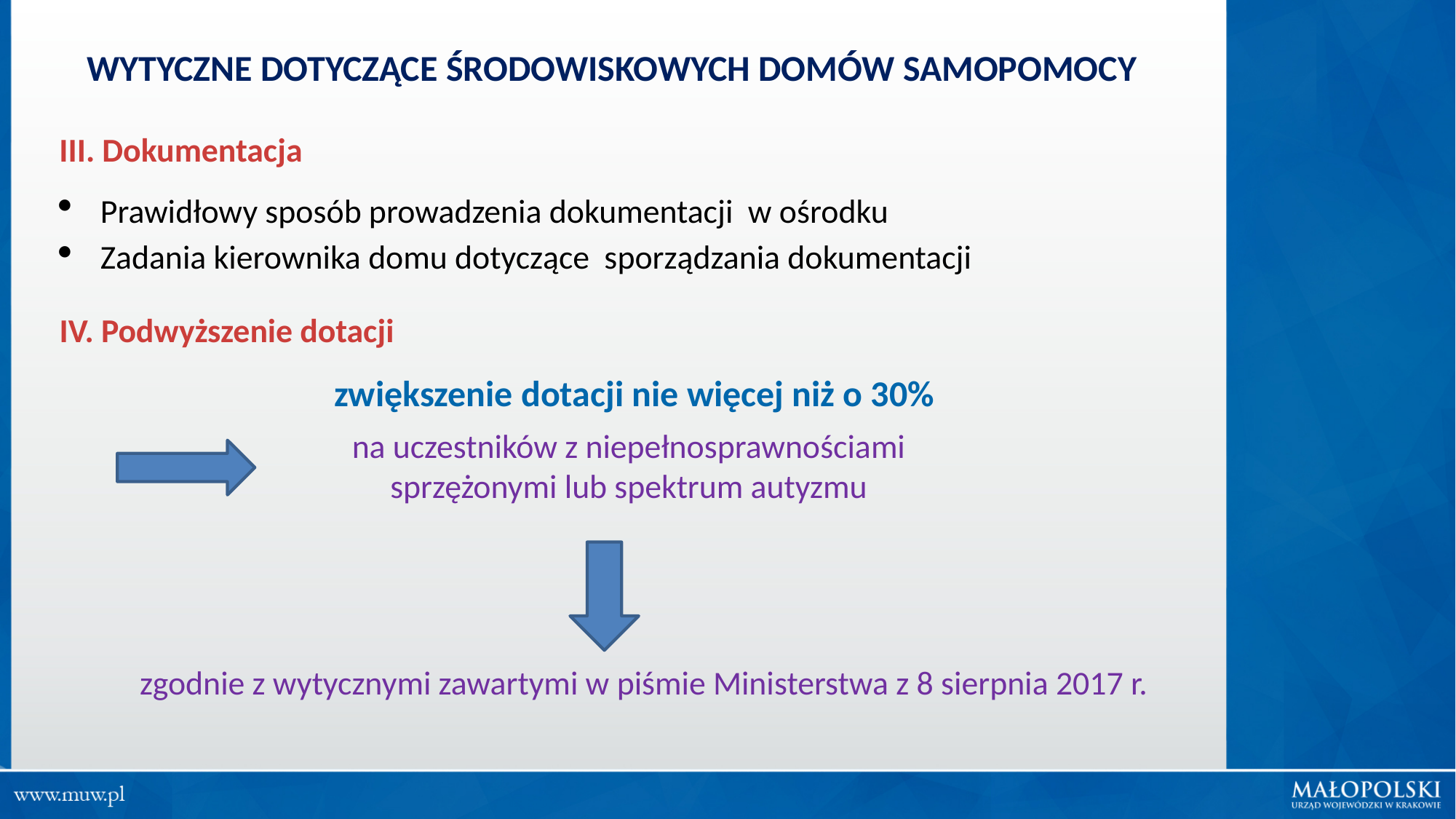

WYTYCZNE DOTYCZĄCE ŚRODOWISKOWYCH DOMÓW SAMOPOMOCY
III. Dokumentacja
Prawidłowy sposób prowadzenia dokumentacji  w ośrodku
Zadania kierownika domu dotyczące  sporządzania dokumentacji
IV. Podwyższenie dotacji
zwiększenie dotacji nie więcej niż o 30%
na uczestników z niepełnosprawnościami sprzężonymi lub spektrum autyzmu

zgodnie z wytycznymi zawartymi w piśmie Ministerstwa z 8 sierpnia 2017 r.